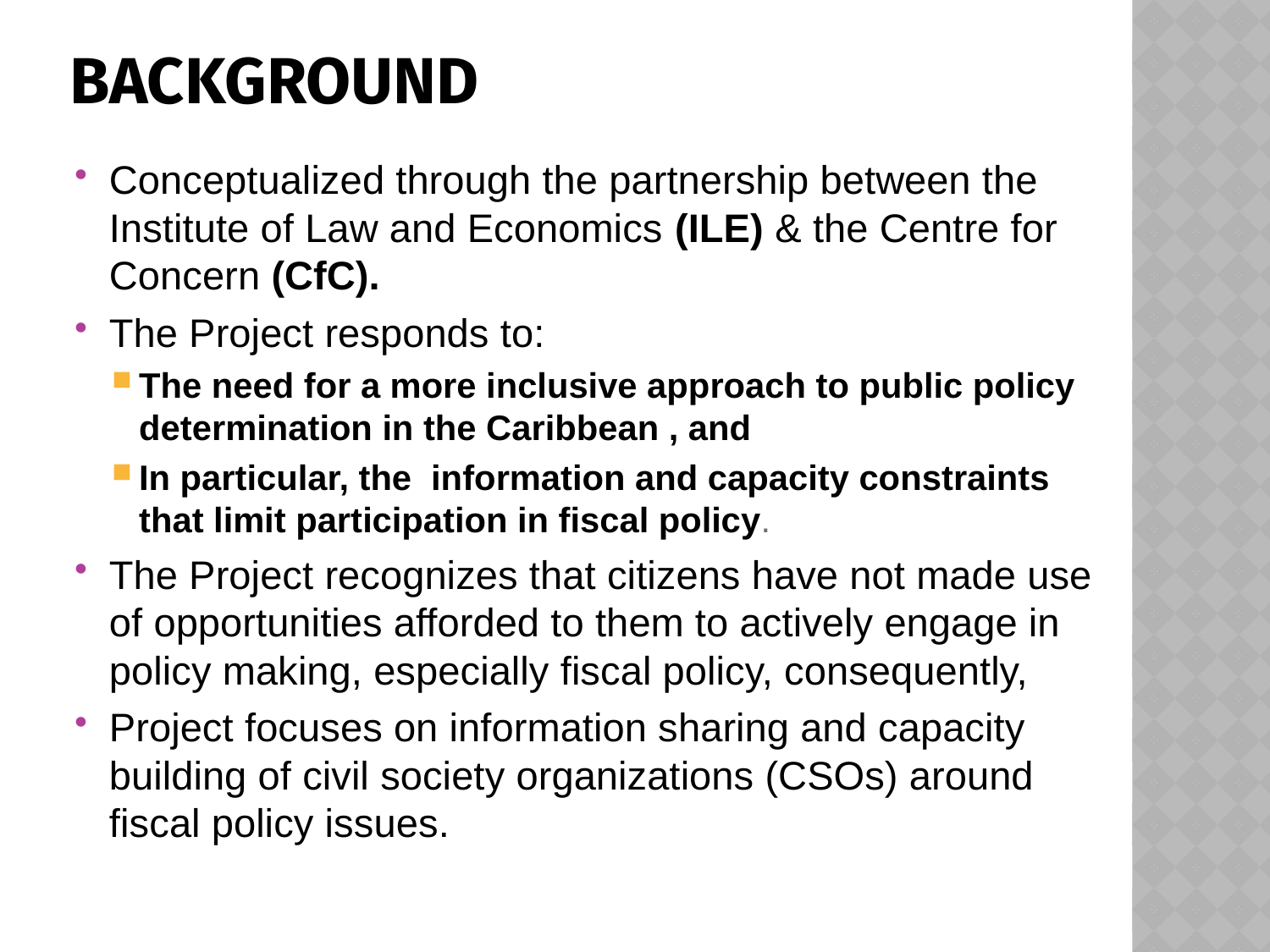

# BACKGROUND
Conceptualized through the partnership between the Institute of Law and Economics (ILE) & the Centre for Concern (CfC).
The Project responds to:
The need for a more inclusive approach to public policy determination in the Caribbean , and
In particular, the  information and capacity constraints that limit participation in fiscal policy.
The Project recognizes that citizens have not made use of opportunities afforded to them to actively engage in policy making, especially fiscal policy, consequently,
Project focuses on information sharing and capacity building of civil society organizations (CSOs) around fiscal policy issues.